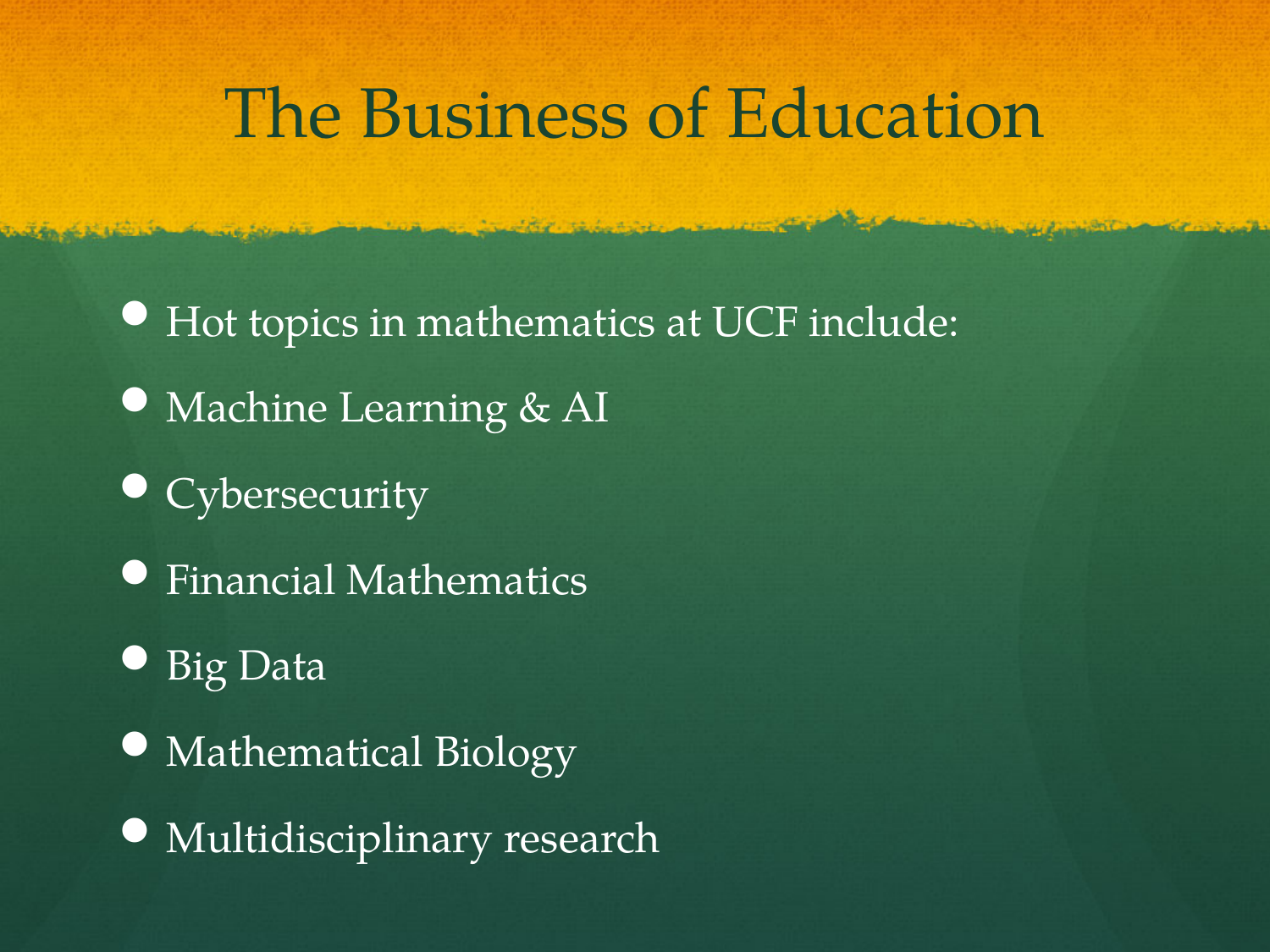

# The Business of Education
Hot topics in mathematics at UCF include:
Machine Learning & AI
Cybersecurity
Financial Mathematics
Big Data
Mathematical Biology
Multidisciplinary research